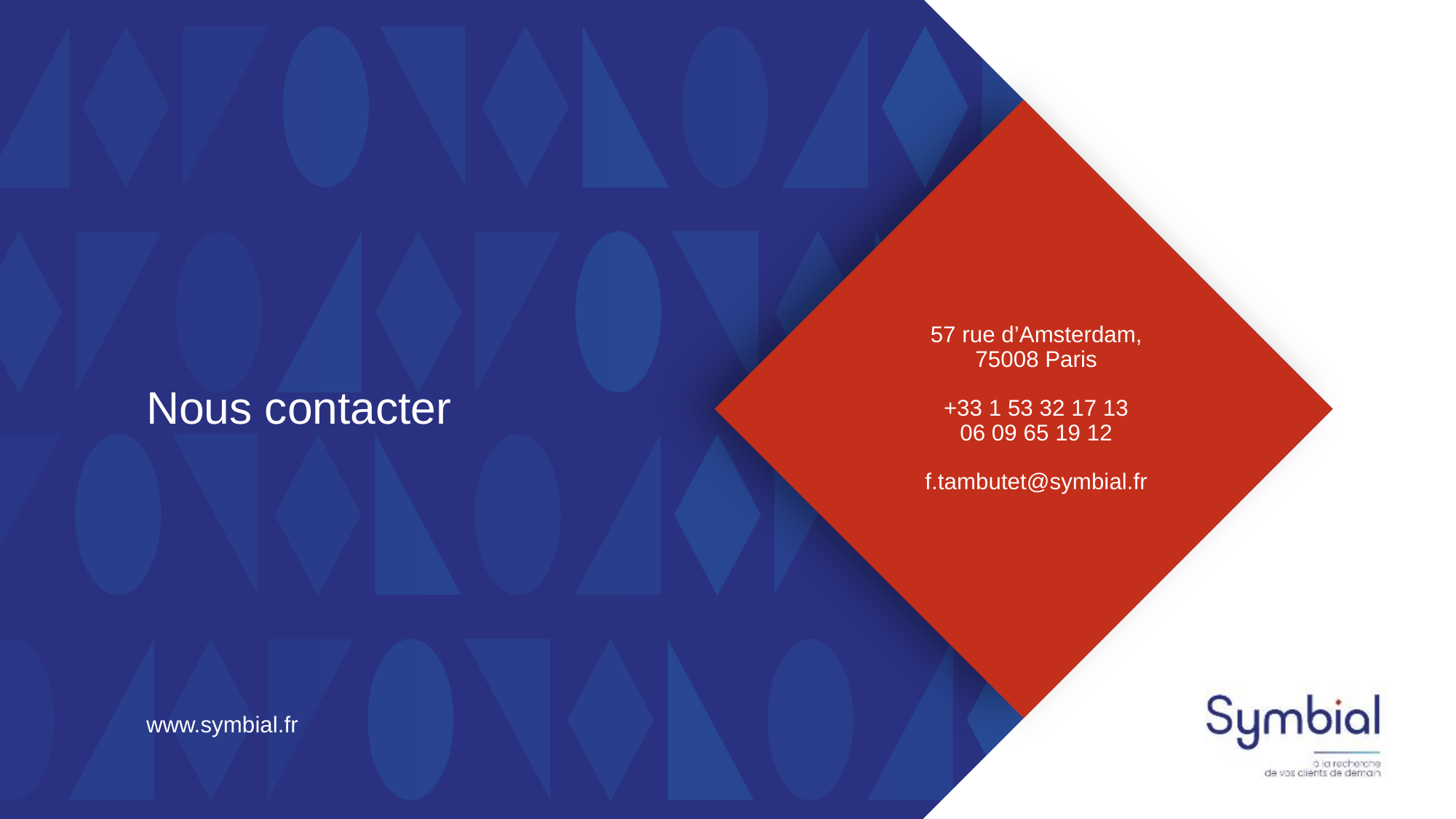

# 57 rue d’Amsterdam, 75008 Paris +33 1 53 32 17 13 06 09 65 19 12 f.tambutet@symbial.fr